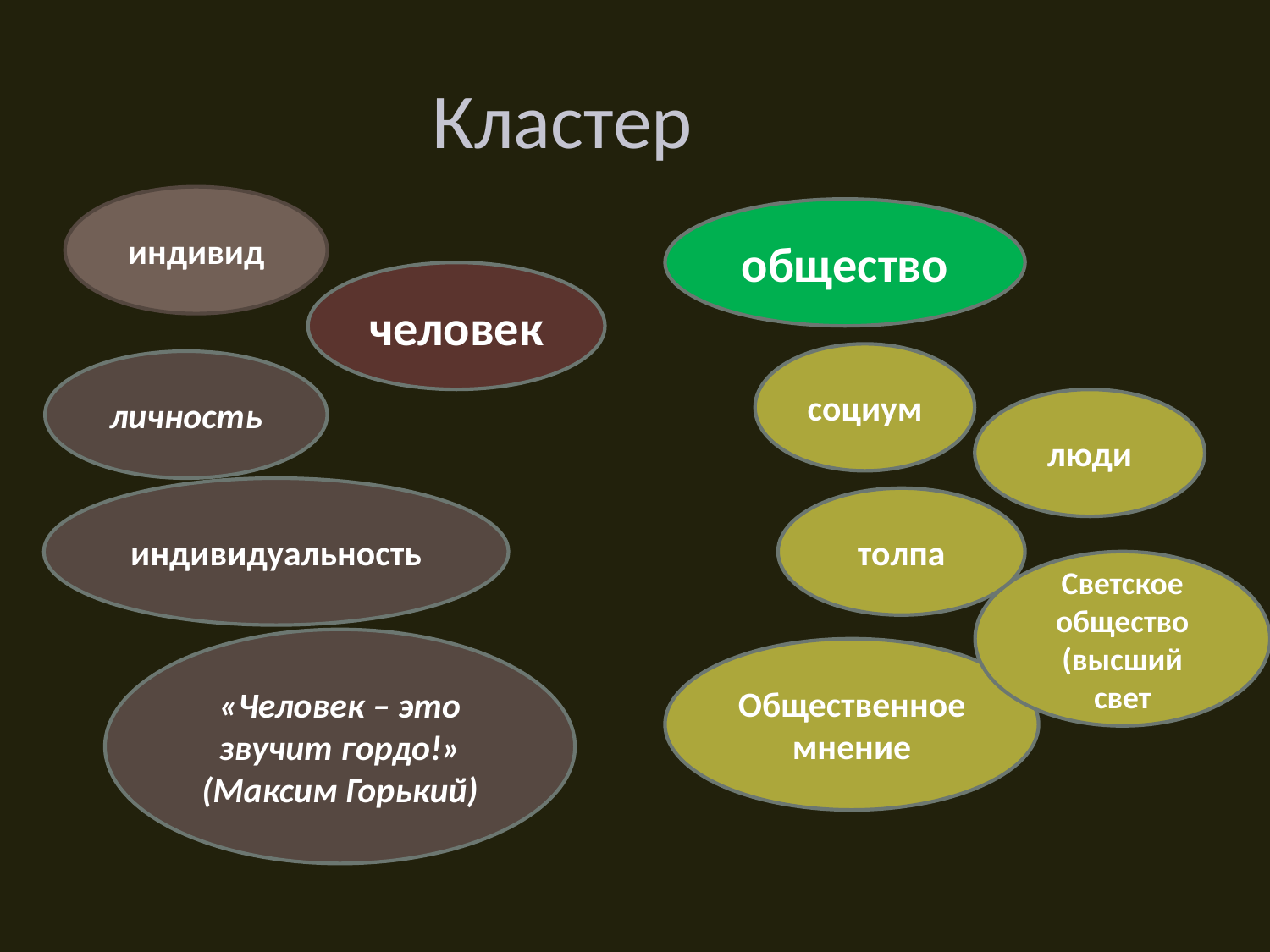

Кластер
индивид
общество
человек
социум
личность
люди
индивидуальность
толпа
Светское общество (высший свет
«Человек – это звучит гордо!» (Максим Горький)
Общественное мнение